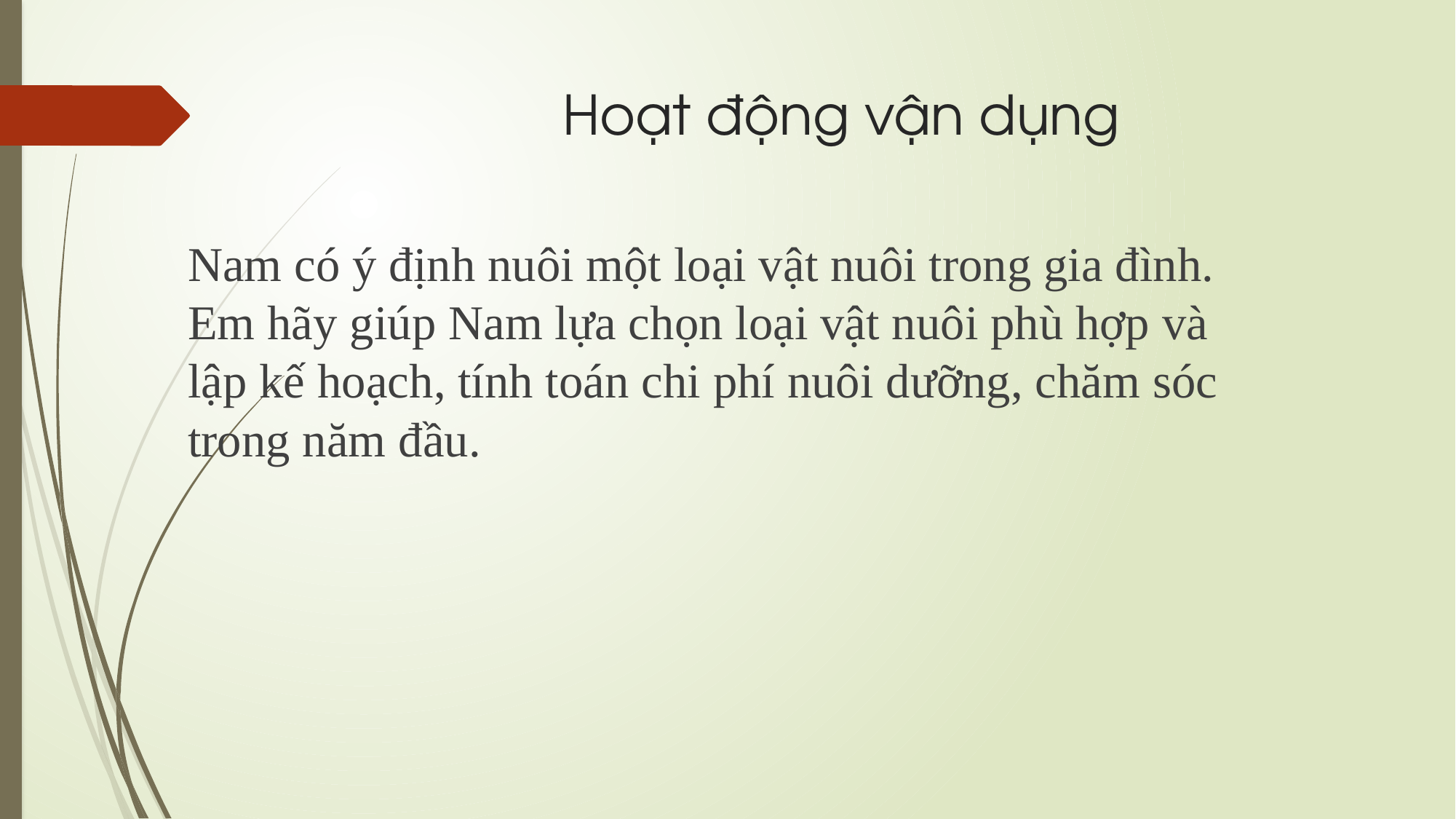

# Hoạt động vận dụng
Nam có ý định nuôi một loại vật nuôi trong gia đình. Em hãy giúp Nam lựa chọn loại vật nuôi phù hợp và lập kế hoạch, tính toán chi phí nuôi dưỡng, chăm sóc trong năm đầu.